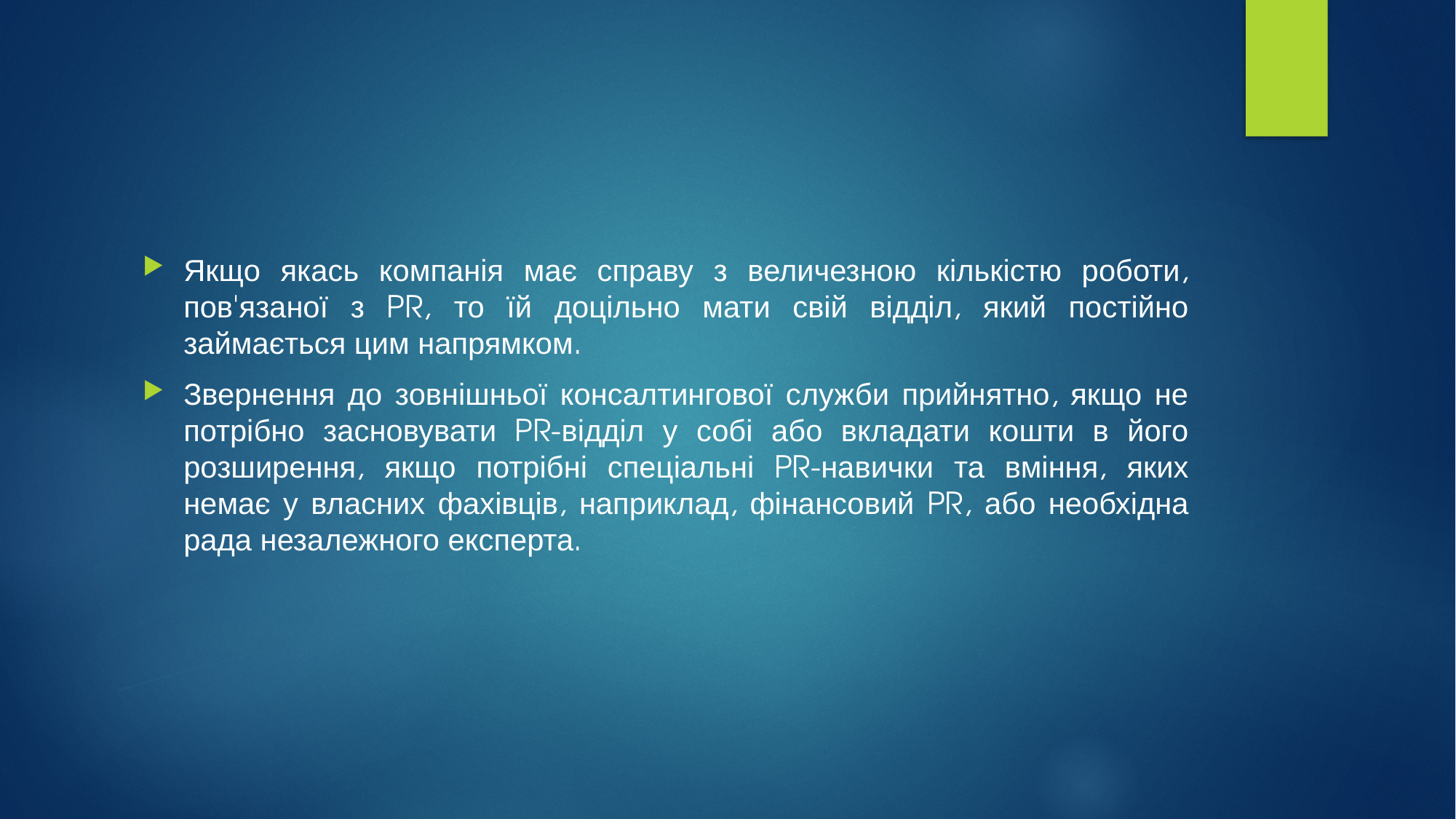

#
Якщо якась компанія має справу з величезною кількістю роботи, пов'язаної з PR, то їй доцільно мати свій відділ, який постійно займається цим напрямком.
Звернення до зовнішньої консалтингової служби прийнятно, якщо не потрібно засновувати PR-відділ у собі або вкладати кошти в його розширення, якщо потрібні спеціальні PR-навички та вміння, яких немає у власних фахівців, наприклад, фінансовий PR, або необхідна рада незалежного експерта.